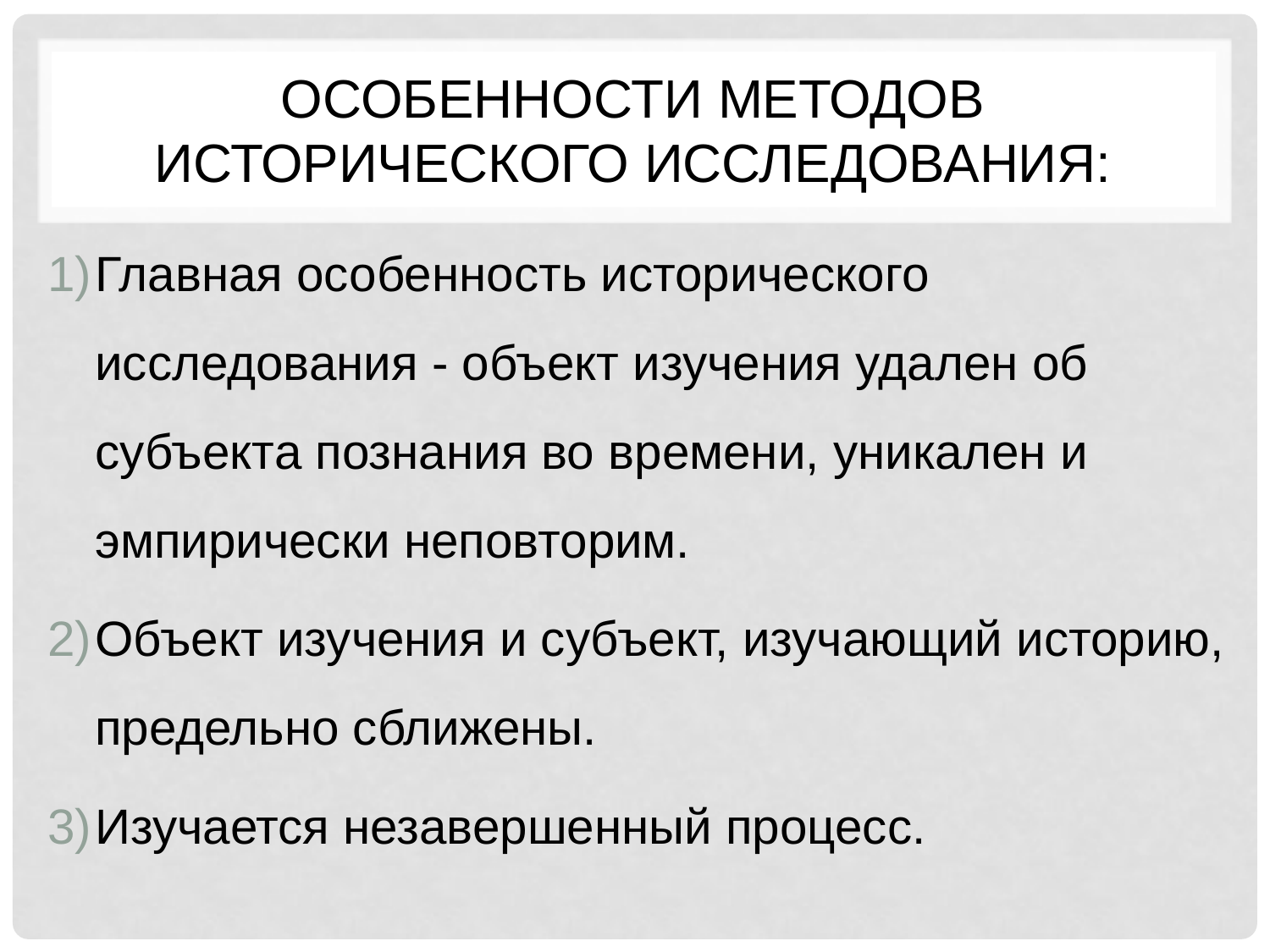

# Особенности методов исторического исследования:
Главная особенность исторического исследования - объект изучения удален об субъекта познания во времени, уникален и эмпирически неповторим.
Объект изучения и субъект, изучающий историю, предельно сближены.
Изучается незавершенный процесс.